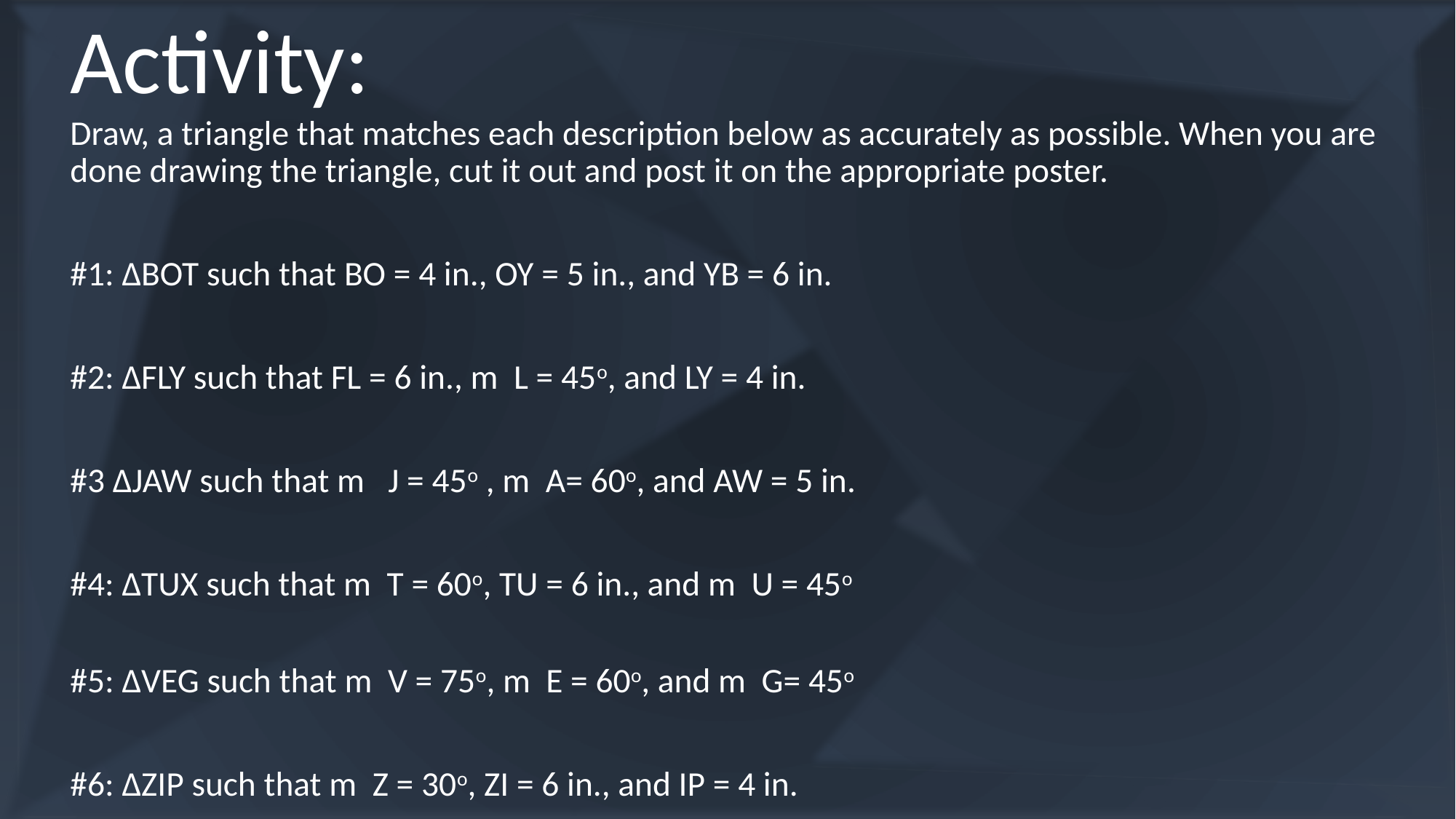

# Activity:
Draw, a triangle that matches each description below as accurately as possible. When you are done drawing the triangle, cut it out and post it on the appropriate poster.

#1: ∆BOT such that BO = 4 in., OY = 5 in., and YB = 6 in.

#2: ∆FLY such that FL = 6 in., m  L = 45o, and LY = 4 in.

#3 ∆JAW such that m   J = 45o , m  A= 60o, and AW = 5 in.

#4: ∆TUX such that m  T = 60o, TU = 6 in., and m  U = 45o

#5: ∆VEG such that m  V = 75o, m  E = 60o, and m  G= 45o

#6: ∆ZIP such that m  Z = 30o, ZI = 6 in., and IP = 4 in.